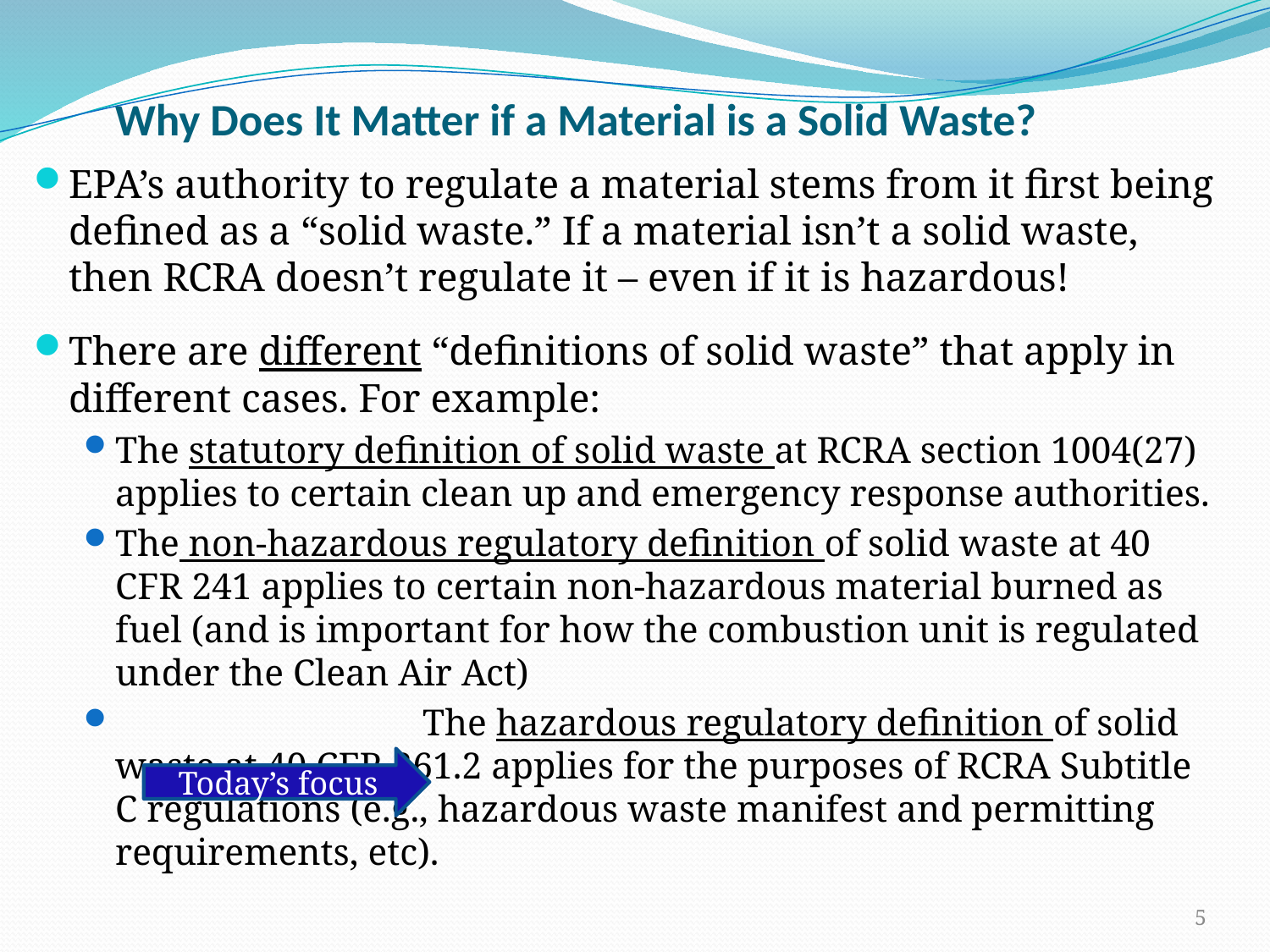

Why Does It Matter if a Material is a Solid Waste?

EPA’s authority to regulate a material stems from it first being defined as a “solid waste.” If a material isn’t a solid waste, then RCRA doesn’t regulate it – even if it is hazardous!

There are different “definitions of solid waste” that apply in different cases. For example:
The statutory definition of solid waste at RCRA section 1004(27) applies to certain clean up and emergency response authorities.
The non-hazardous regulatory definition of solid waste at 40 CFR 241 applies to certain non-hazardous material burned as fuel (and is important for how the combustion unit is regulated under the Clean Air Act)
                                 The hazardous regulatory definition of solid waste at 40 CFR 261.2 applies for the purposes of RCRA Subtitle C regulations (e.g., hazardous waste manifest and permitting requirements, etc).
Today’s focus
5